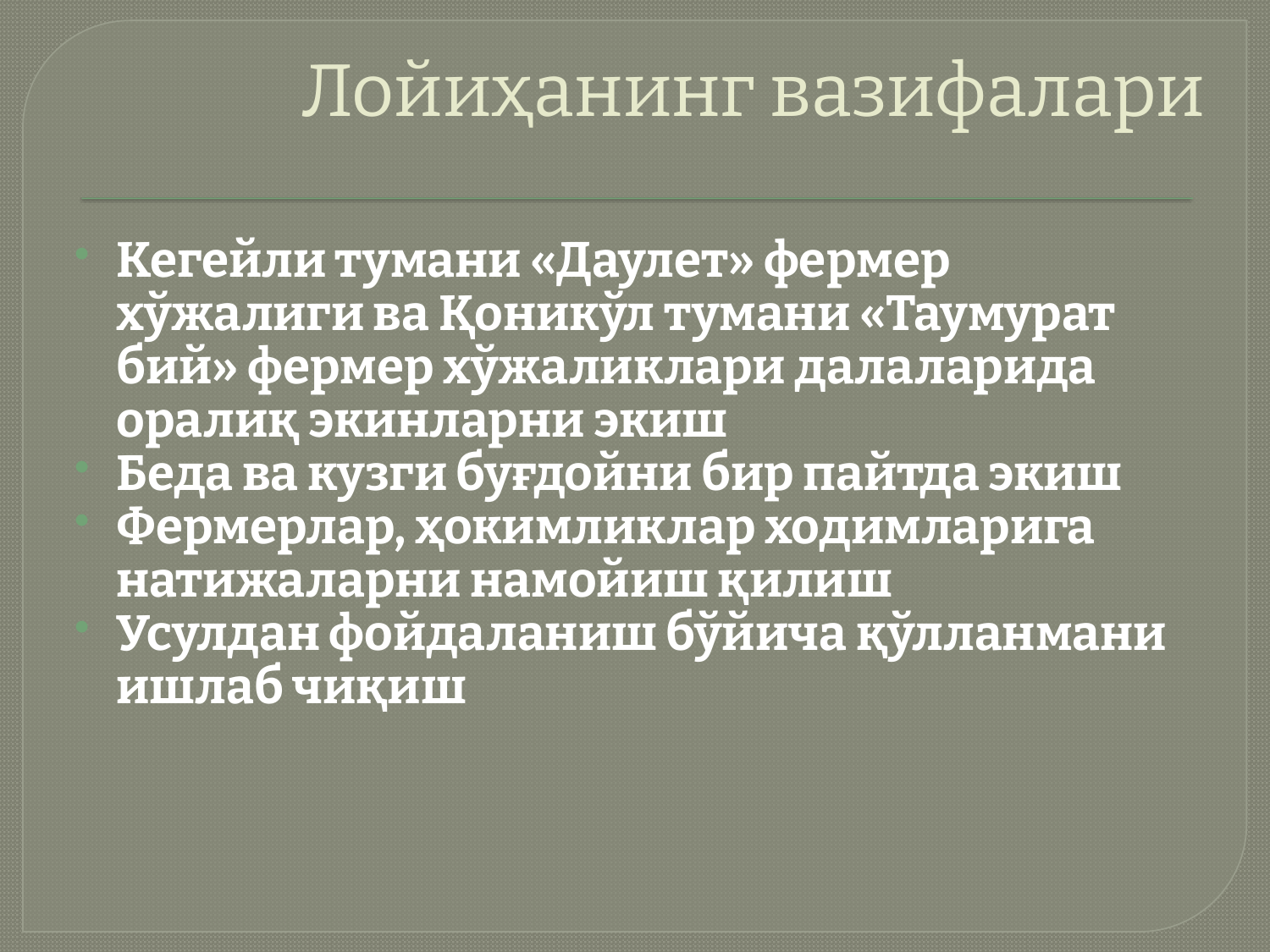

# Лойиҳанинг вазифалари
Кегейли тумани «Даулет» фермер хўжалиги ва Қоникўл тумани «Таумурат бий» фермер хўжаликлари далаларида оралиқ экинларни экиш
Беда ва кузги буғдойни бир пайтда экиш
Фермерлар, ҳокимликлар ходимларига натижаларни намойиш қилиш
Усулдан фойдаланиш бўйича қўлланмани ишлаб чиқиш